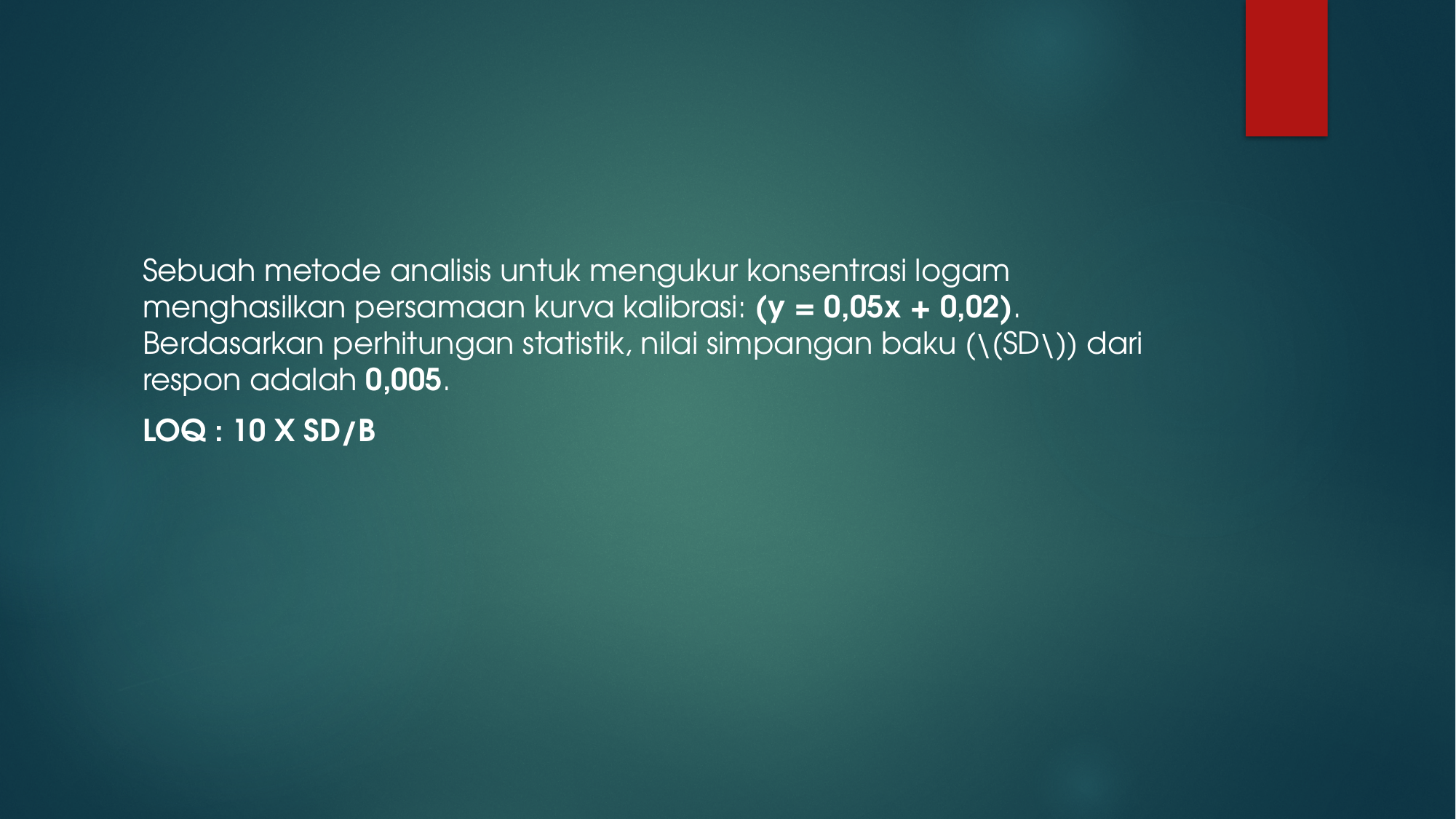

#
Sebuah metode analisis untuk mengukur konsentrasi logam menghasilkan persamaan kurva kalibrasi: (y = 0,05x + 0,02).
Berdasarkan perhitungan statistik, nilai simpangan baku (\(SD\)) dari respon adalah 0,005.
LOQ : 10 X SD/B